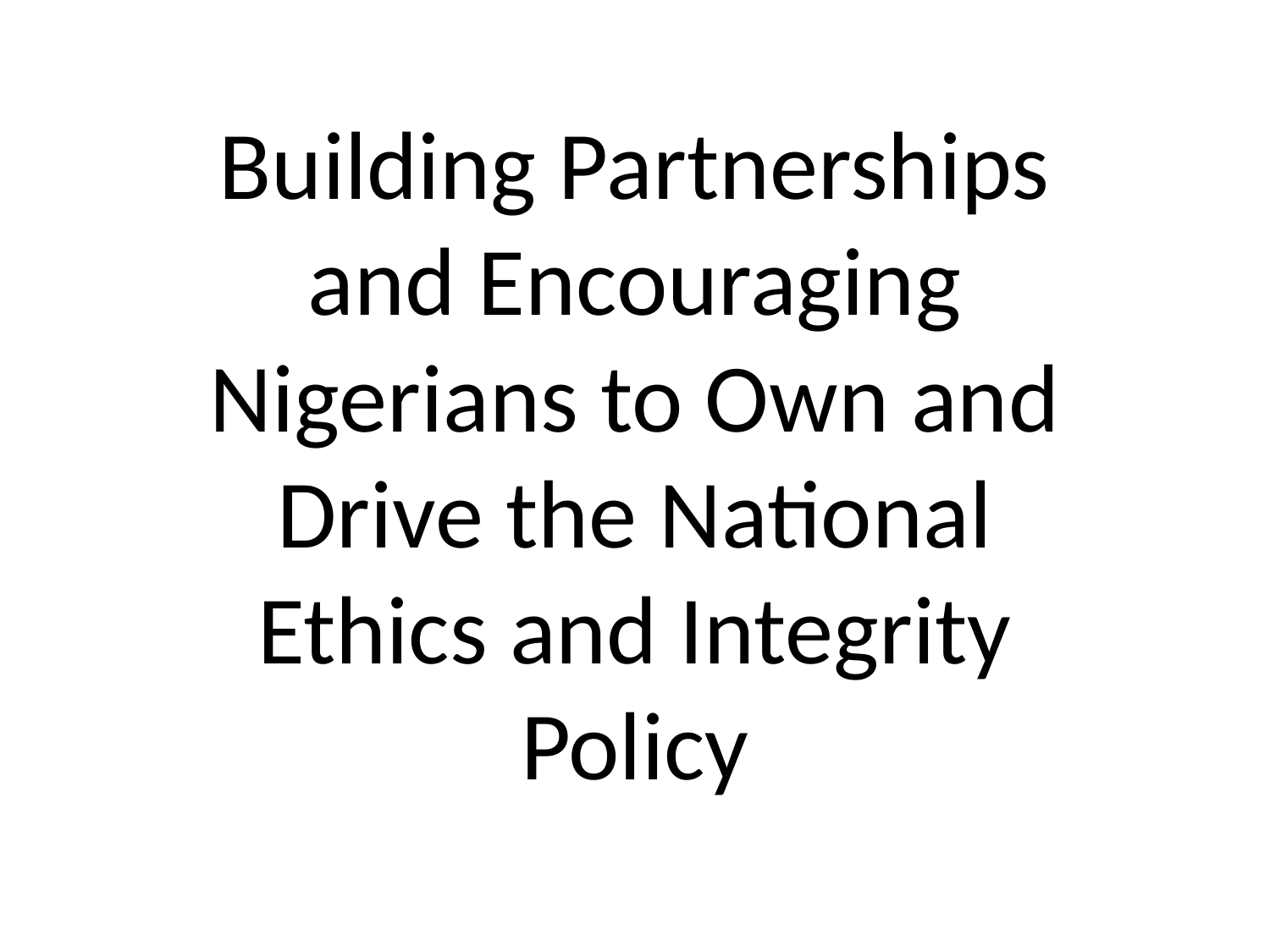

# Building Partnerships and Encouraging Nigerians to Own and Drive the National Ethics and Integrity Policy